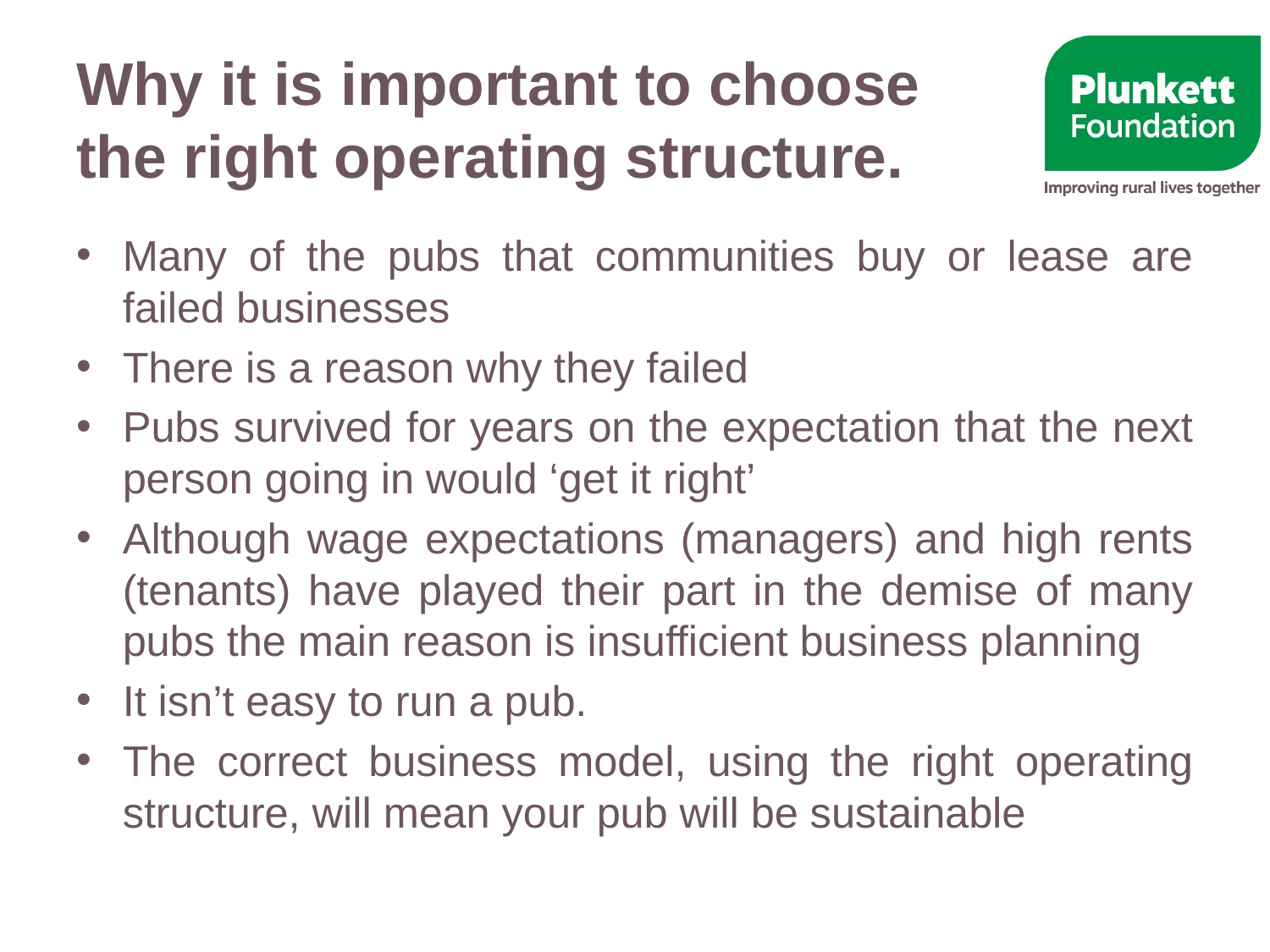

# Why it is important to choose the right operating structure.
Many of the pubs that communities buy or lease are failed businesses
There is a reason why they failed
Pubs survived for years on the expectation that the next person going in would ‘get it right’
Although wage expectations (managers) and high rents (tenants) have played their part in the demise of many pubs the main reason is insufficient business planning
It isn’t easy to run a pub.
The correct business model, using the right operating structure, will mean your pub will be sustainable